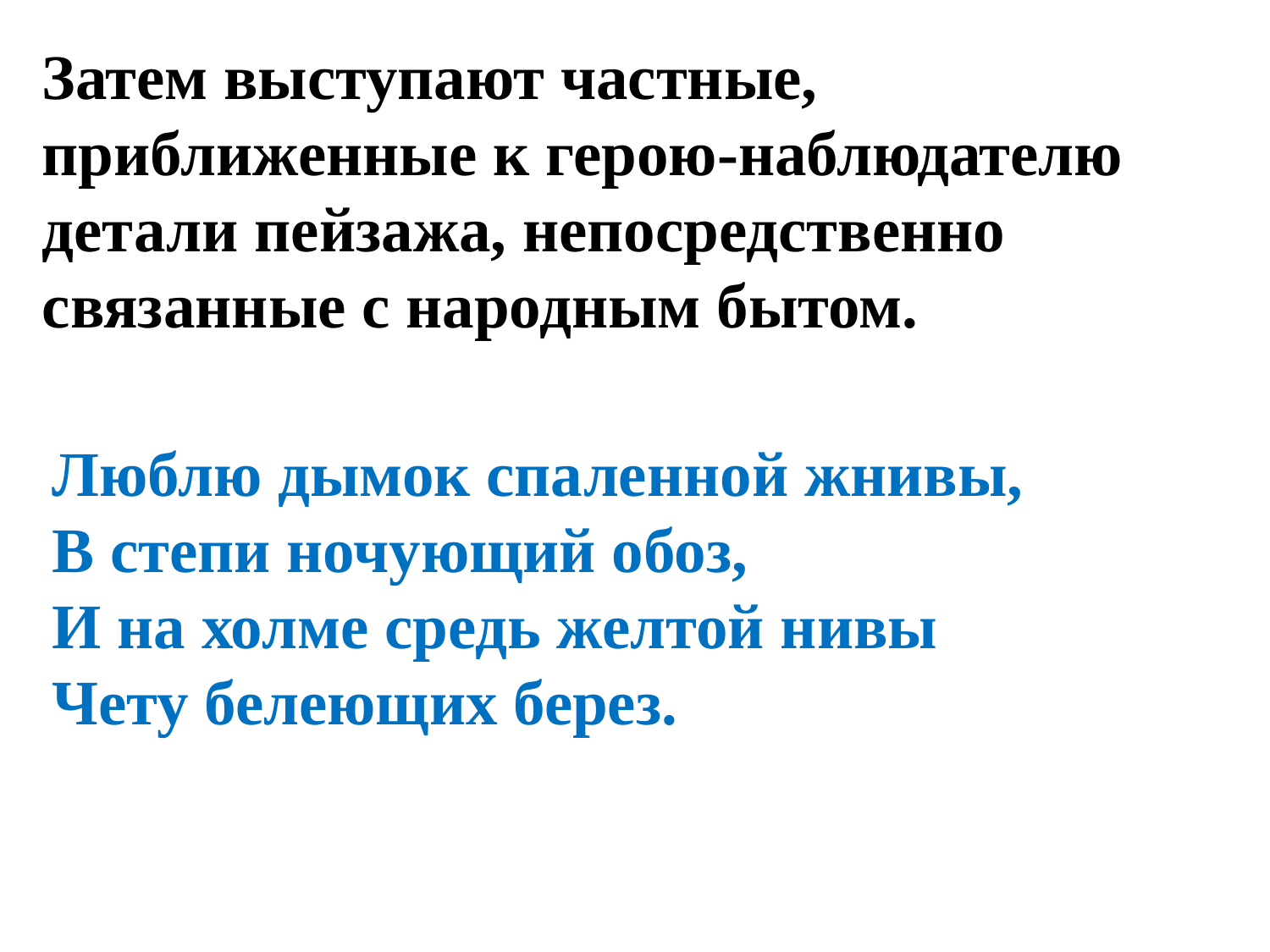

Затем выступают частные, приближенные к герою-наблюдателю детали пейзажа, непосредственно связанные с народным бытом.
Люблю дымок спаленной жнивы,
В степи ночующий обоз,
И на холме средь желтой нивы
Чету белеющих берез.